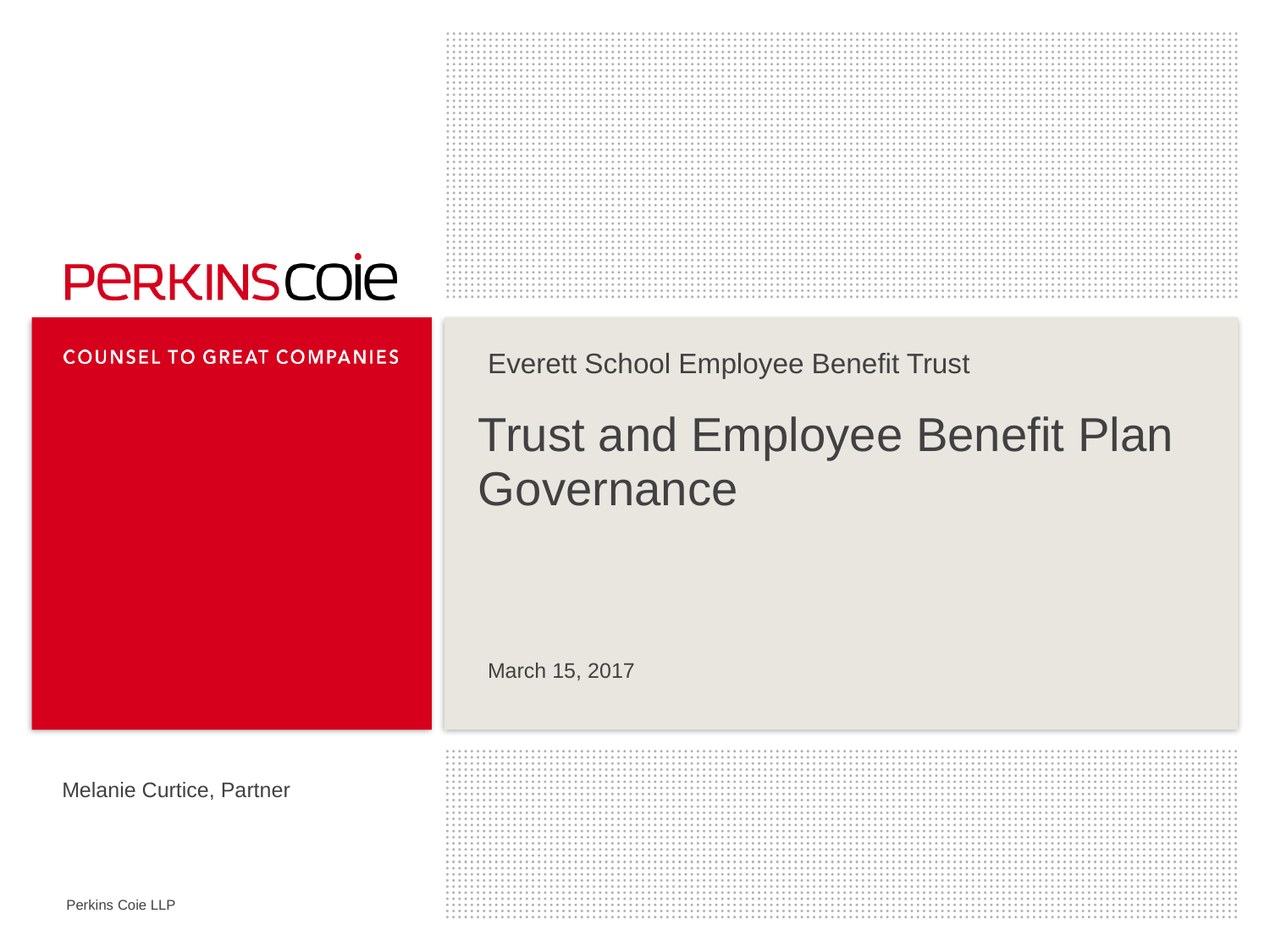

Everett School Employee Benefit Trust
# Trust and Employee Benefit Plan Governance
March 15, 2017

Melanie Curtice, Partner